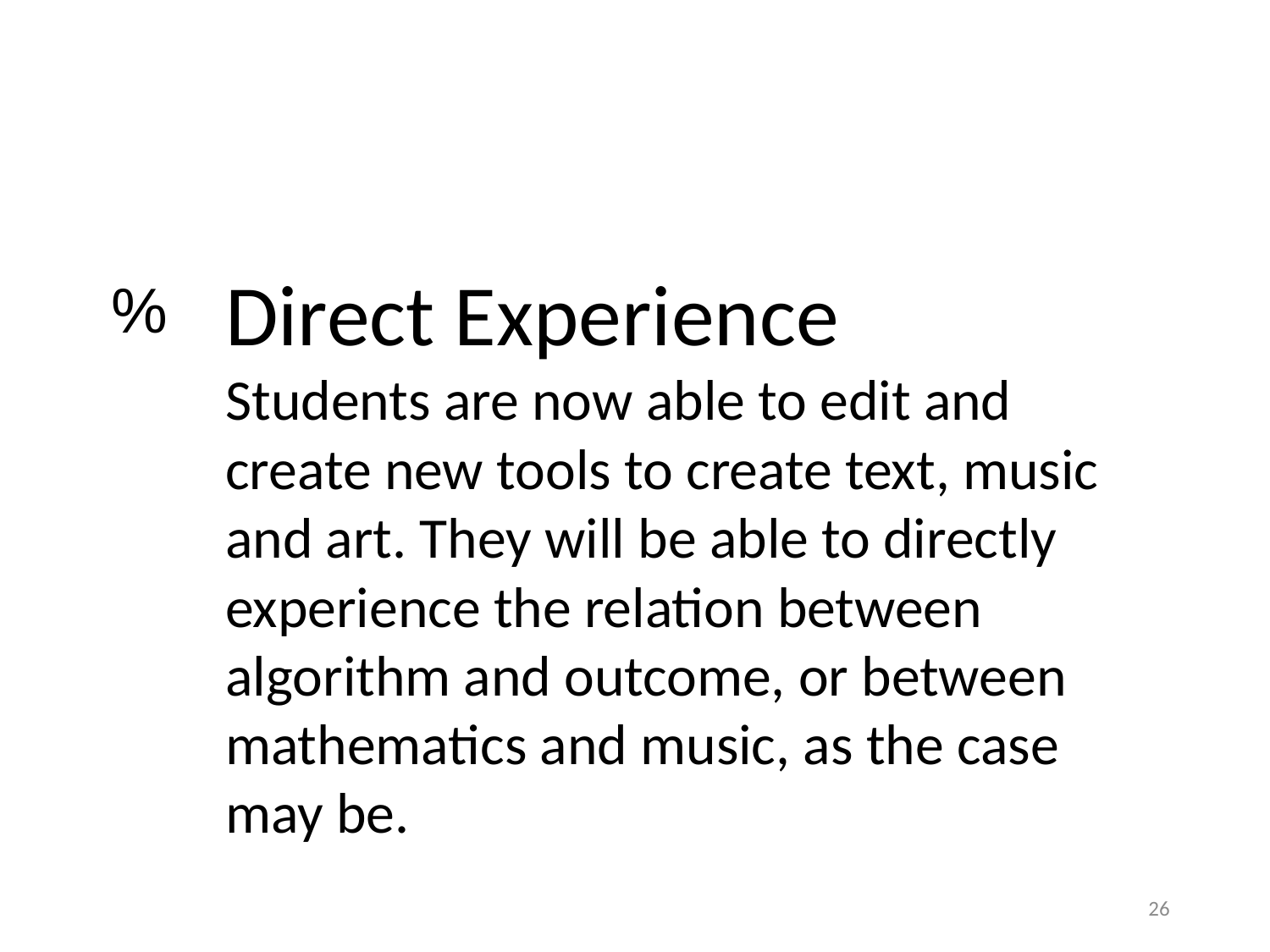

Direct Experience
Students are now able to edit and create new tools to create text, music and art. They will be able to directly experience the relation between algorithm and outcome, or between mathematics and music, as the case may be.

%
26